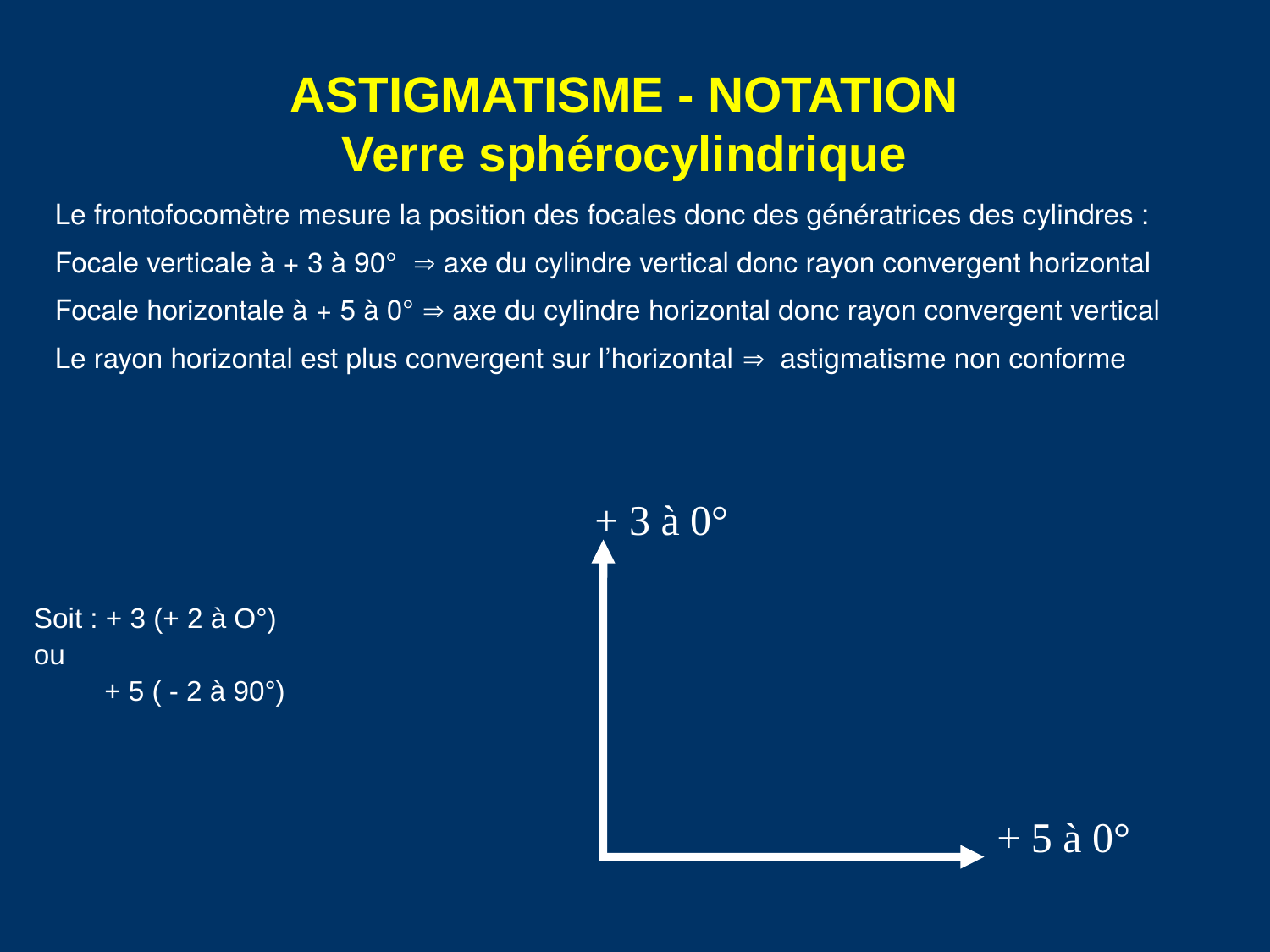

# ASTIGMATISME - NOTATION Verre sphérocylindrique
Le frontofocomètre mesure la position des focales donc des génératrices des cylindres :
Focale verticale à + 3 à 90°  ⇒ axe du cylindre vertical donc rayon convergent horizontal
Focale horizontale à + 5 à 0° ⇒ axe du cylindre horizontal donc rayon convergent vertical
Le rayon horizontal est plus convergent sur l’horizontal ⇒  astigmatisme non conforme

+ 3 à 0°

Soit : + 3 (+ 2 à O°)
ou
         + 5 ( - 2 à 90°)
+ 5 à 0°